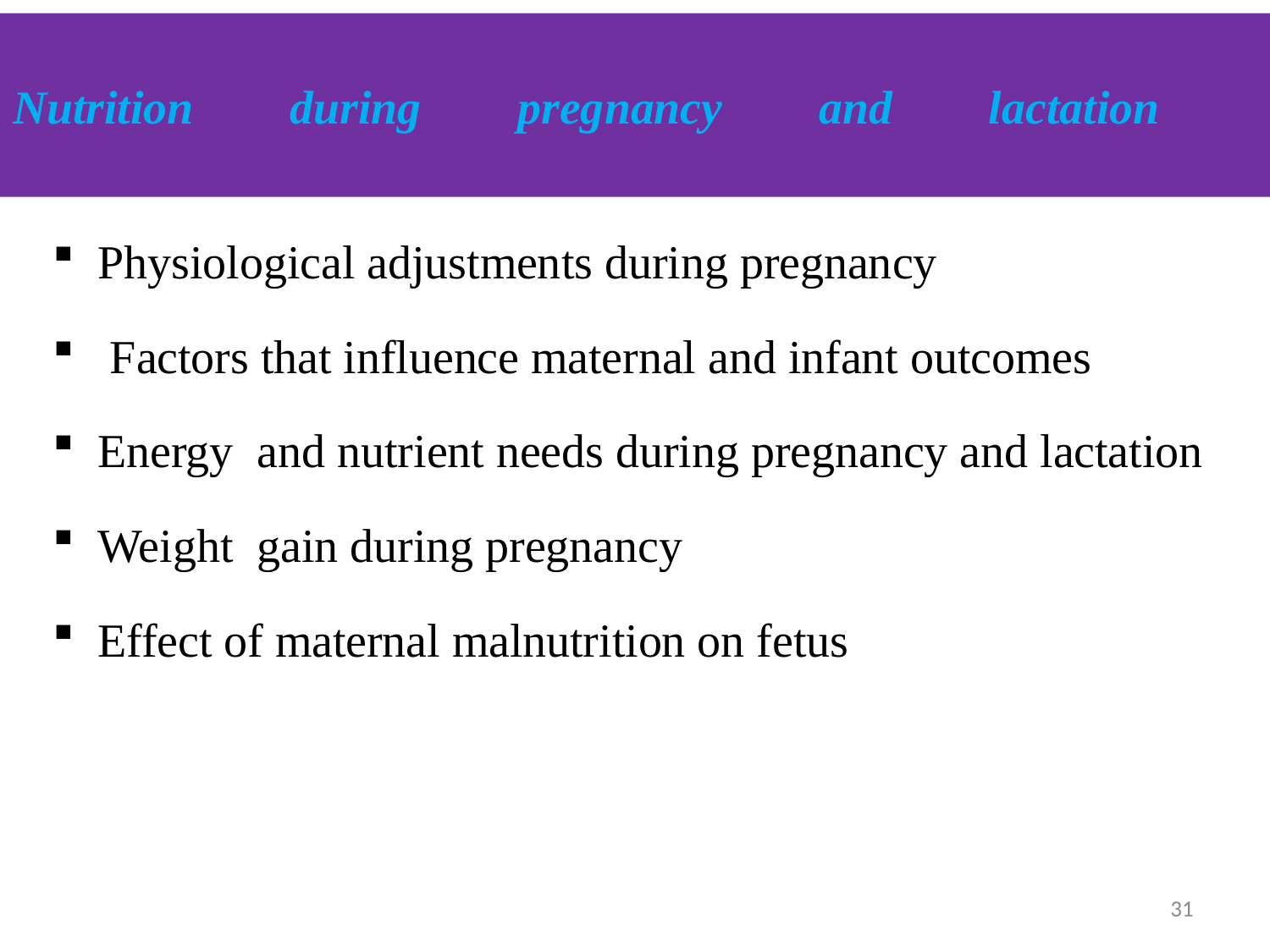

# Nutrition during pregnancy and lactation
Physiological adjustments during pregnancy
 Factors that influence maternal and infant outcomes
Energy  and nutrient needs during pregnancy and lactation
Weight  gain during pregnancy
Effect of maternal malnutrition on fetus

31